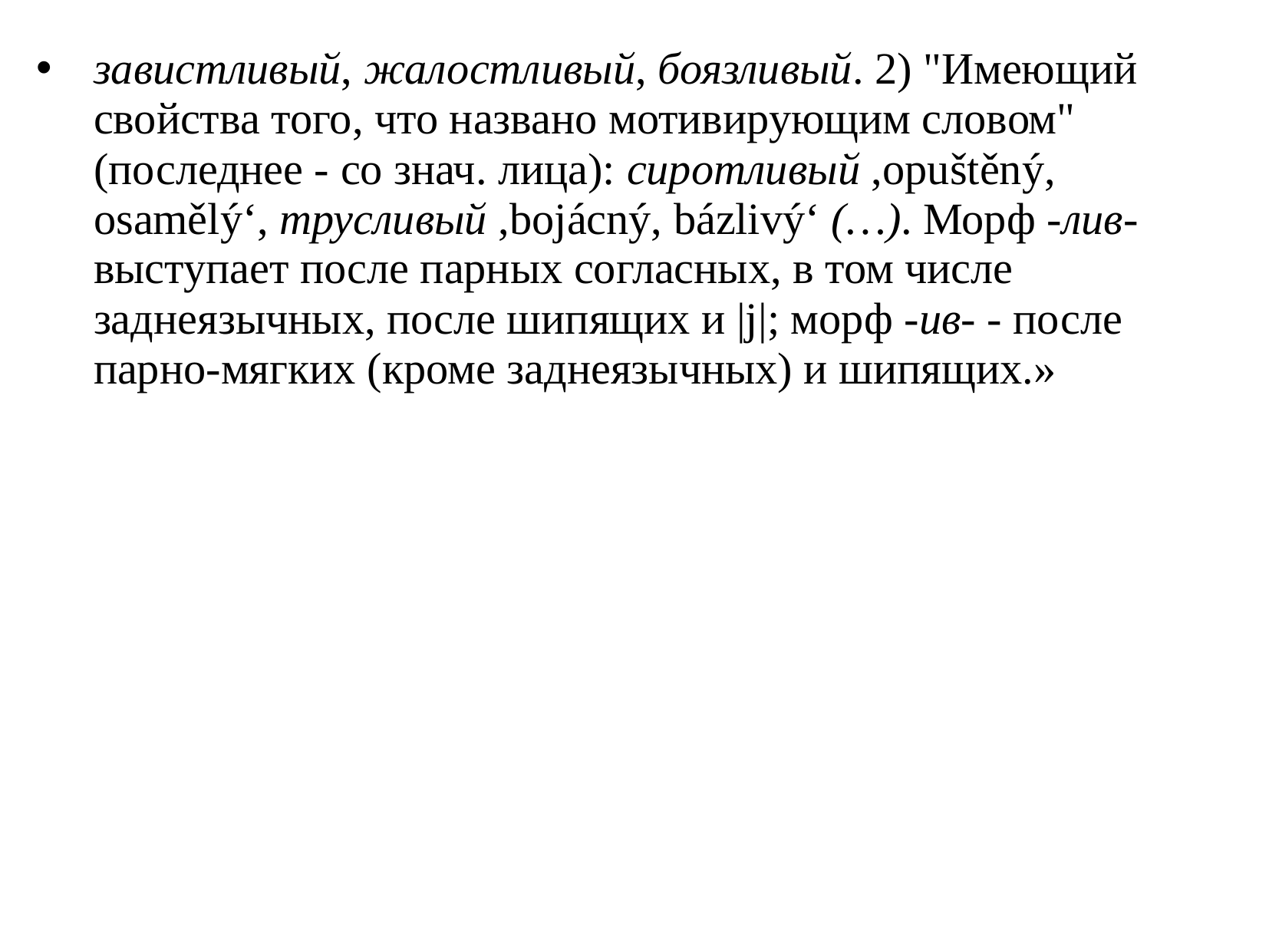

завистливый, жалостливый, боязливый. 2) "Имеющий свойства того, что названо мотивирующим словом" (последнее - со знач. лица): сиротливый ,opuštěný, osamělý‘, трусливый ,bojácný, bázlivý‘ (…). Морф -лив- выступает после парных согласных, в том числе заднеязычных, после шипящих и |j|; морф -ив- - после парно-мягких (кроме заднеязычных) и шипящих.»